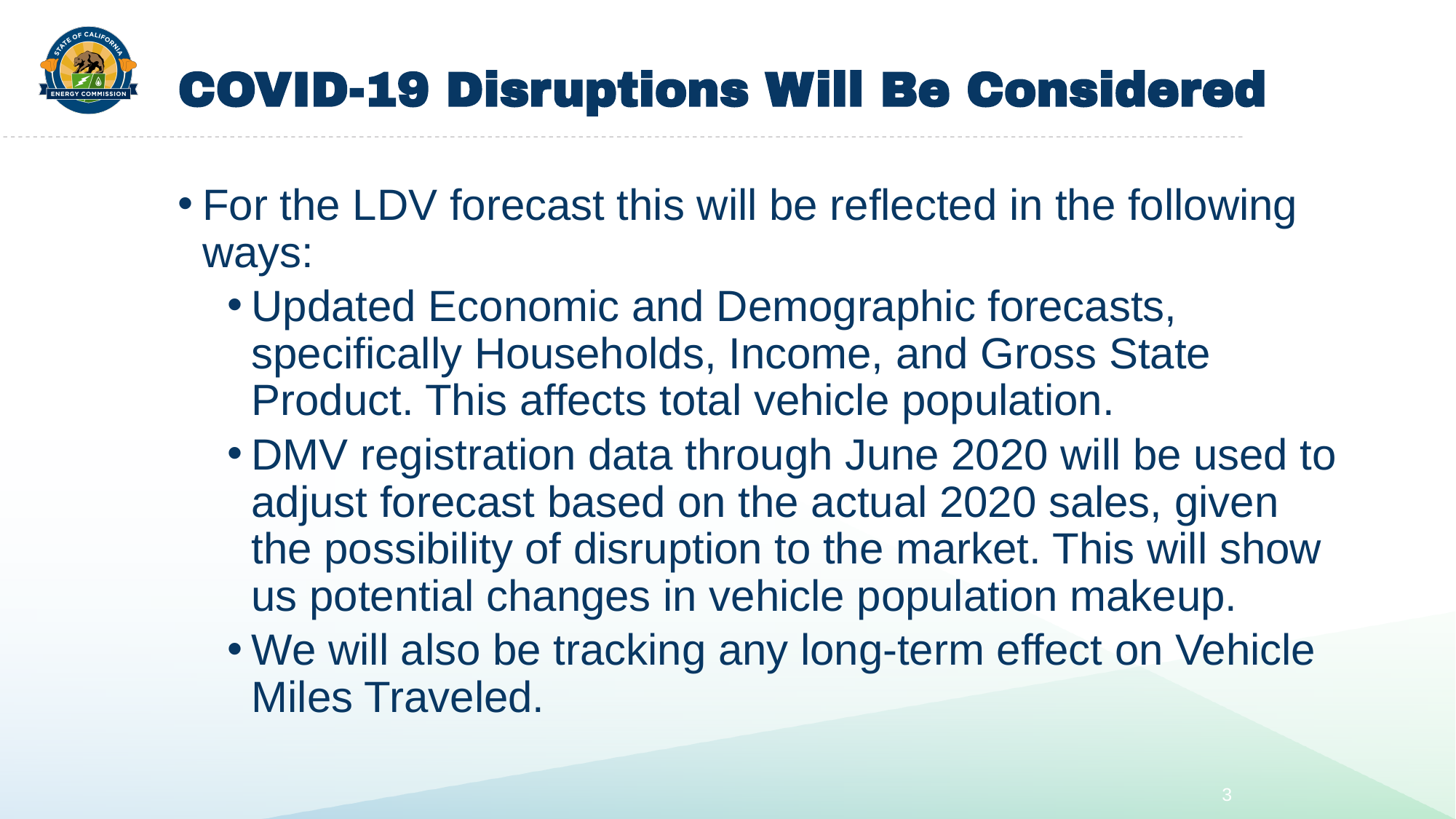

# COVID-19 Disruptions Will Be Considered​
For the LDV forecast this will be reflected in the following ways:​
Updated Economic and Demographic forecasts, specifically Households, Income, and Gross State Product. This affects total vehicle population.​
DMV registration data through June 2020 will be used to adjust forecast based on the actual 2020 sales, given the possibility of disruption to the market. This will show us potential changes in vehicle population makeup.​
We will also be tracking any long-term effect on Vehicle Miles Traveled.
3